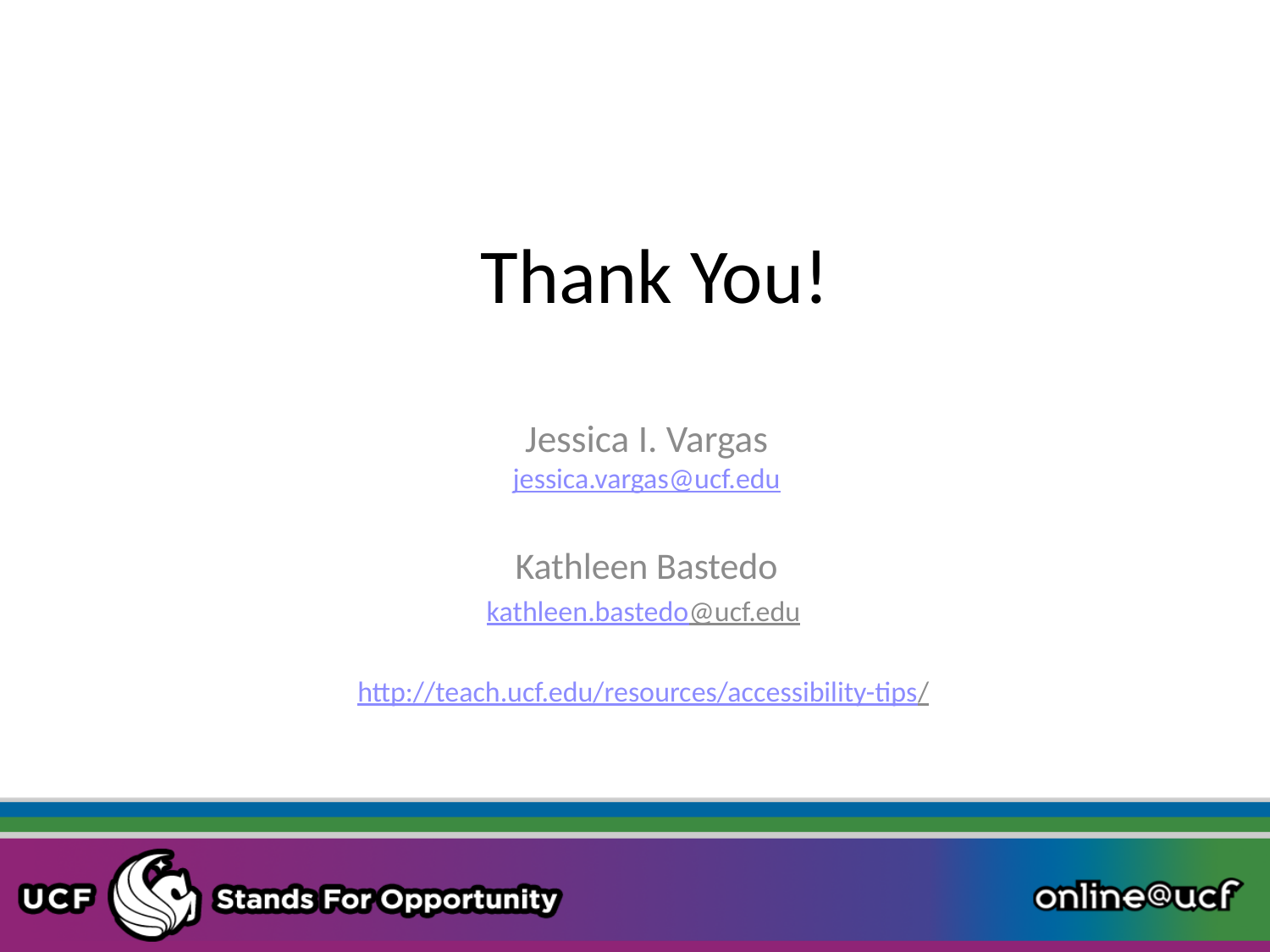

# Thank You!
Jessica I. Vargas
jessica.vargas@ucf.edu

Kathleen Bastedo
kathleen.bastedo@ucf.edu

http://teach.ucf.edu/resources/accessibility-tips/